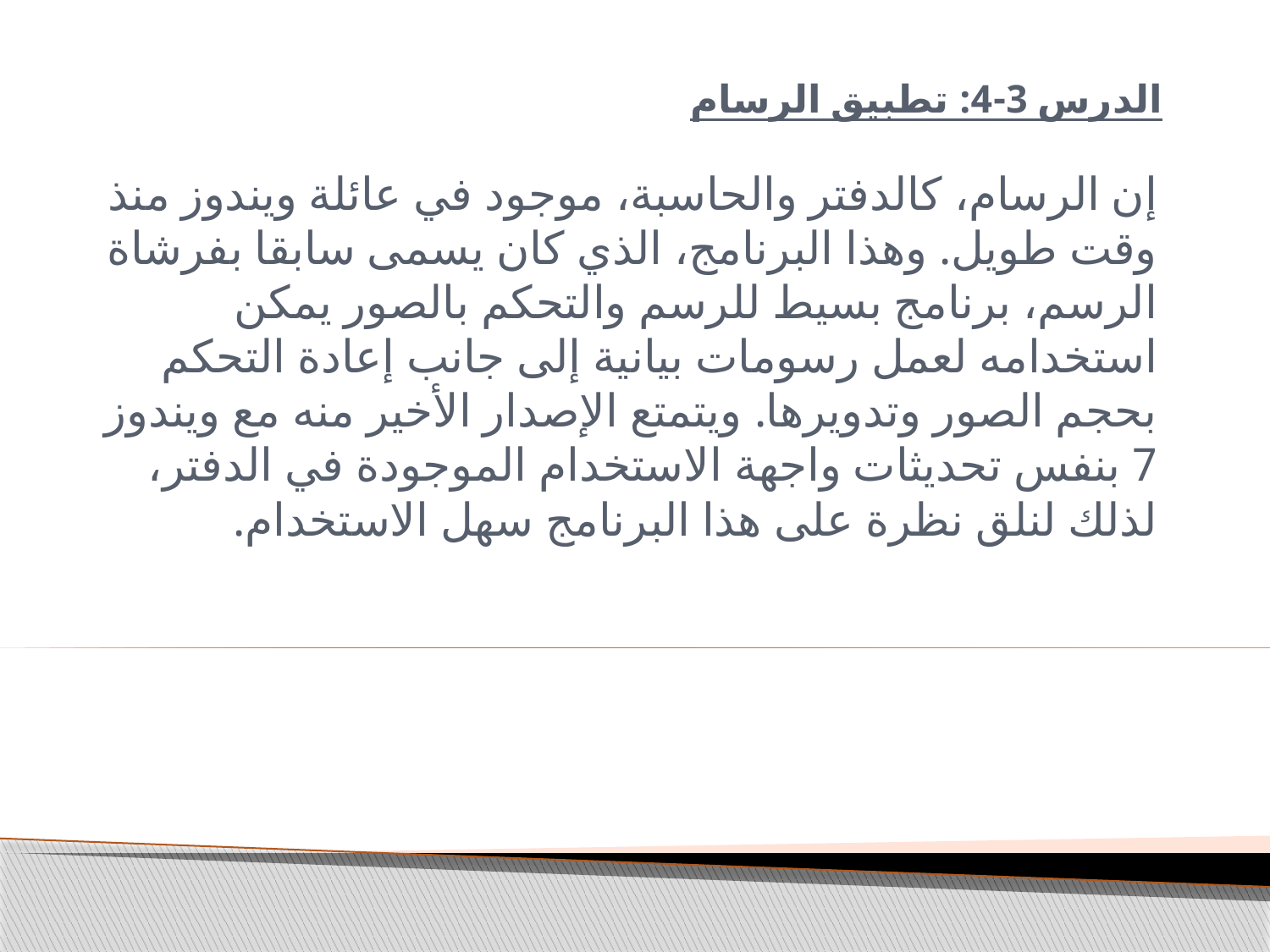

# الدرس 3-4: تطبيق الرسام
إن الرسام، كالدفتر والحاسبة، موجود في عائلة ويندوز منذ وقت طويل. وهذا البرنامج، الذي كان يسمى سابقا بفرشاة الرسم، برنامج بسيط للرسم والتحكم بالصور يمكن استخدامه لعمل رسومات بيانية إلى جانب إعادة التحكم بحجم الصور وتدويرها. ويتمتع الإصدار الأخير منه مع ويندوز 7 بنفس تحديثات واجهة الاستخدام الموجودة في الدفتر، لذلك لنلق نظرة على هذا البرنامج سهل الاستخدام.